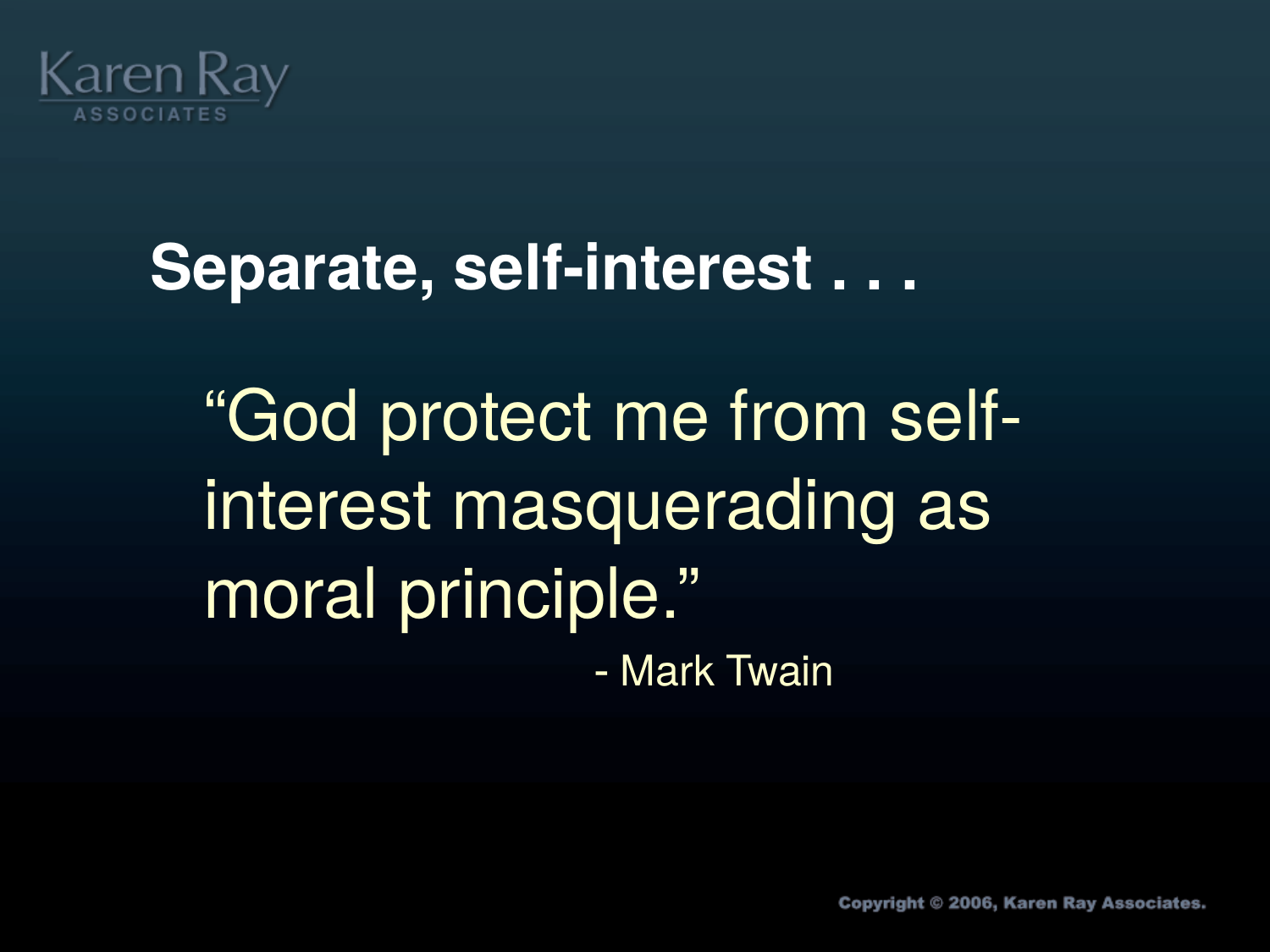

# Separate, self-interest . . .
“God protect me from self-interest masquerading as moral principle.”
                                 − Mark Twain